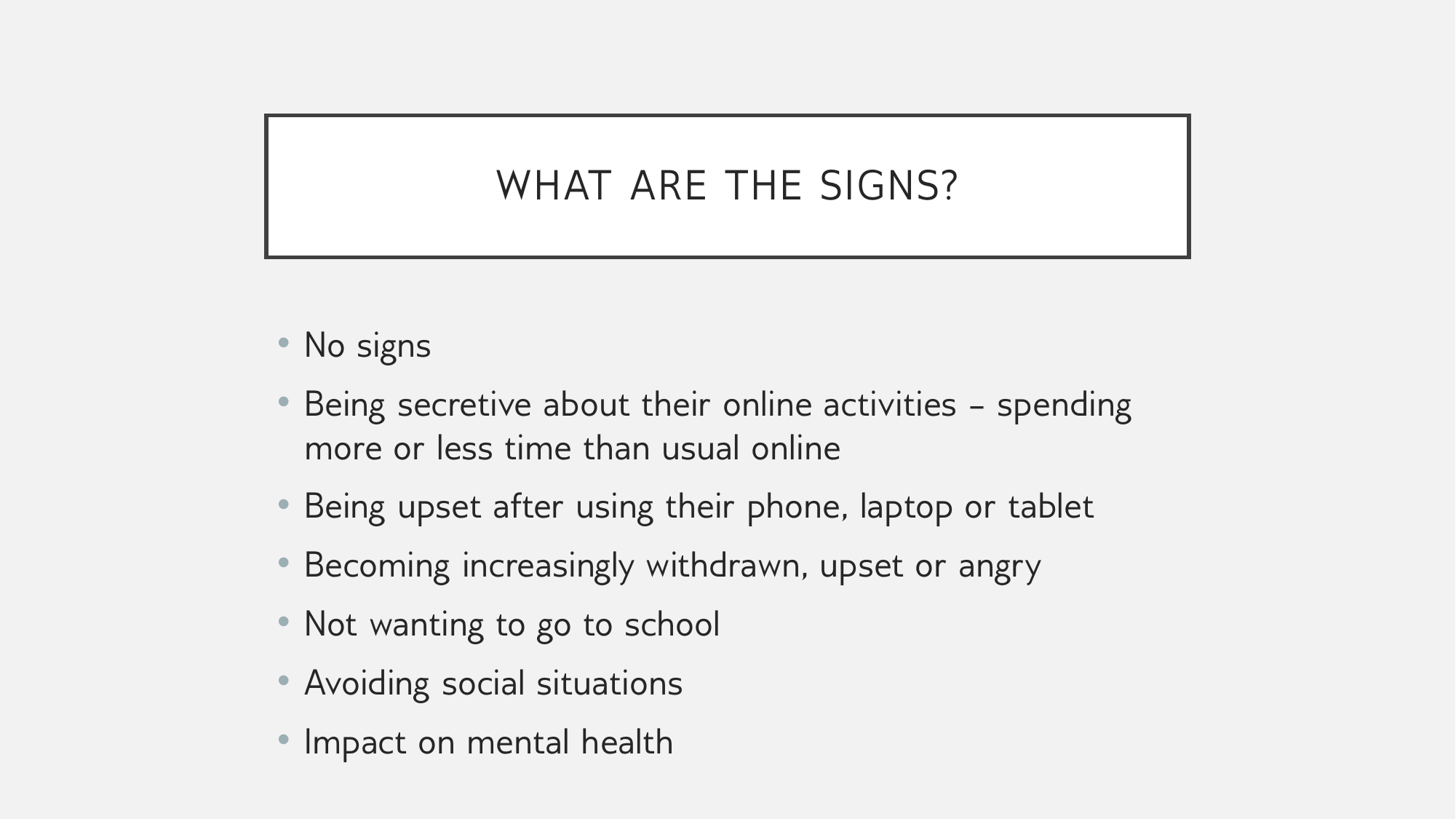

# What Are The Signs?
No signs
Being secretive about their online activities – spending more or less time than usual online
Being upset after using their phone, laptop or tablet
Becoming increasingly withdrawn, upset or angry
Not wanting to go to school
Avoiding social situations
Impact on mental health